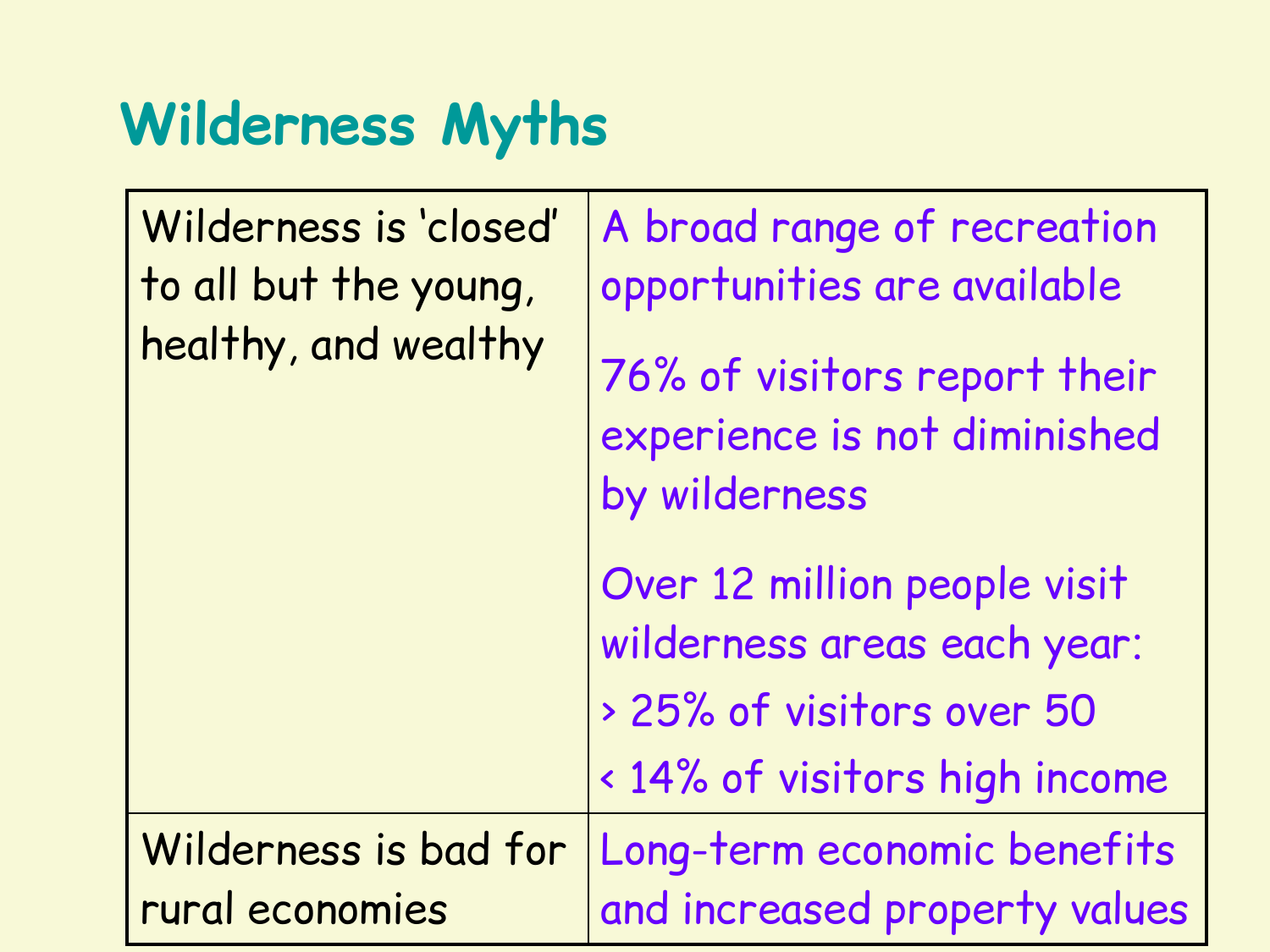

Wilderness Myths
| Wilderness is ‘closed’ to all but the young, healthy, and wealthy | A broad range of recreation opportunities are available 76% of visitors report their experience is not diminished by wilderness Over 12 million people visit wilderness areas each year: > 25% of visitors over 50 < 14% of visitors high income |
| --- | --- |
| Wilderness is bad for rural economies | Long-term economic benefits and increased property values |